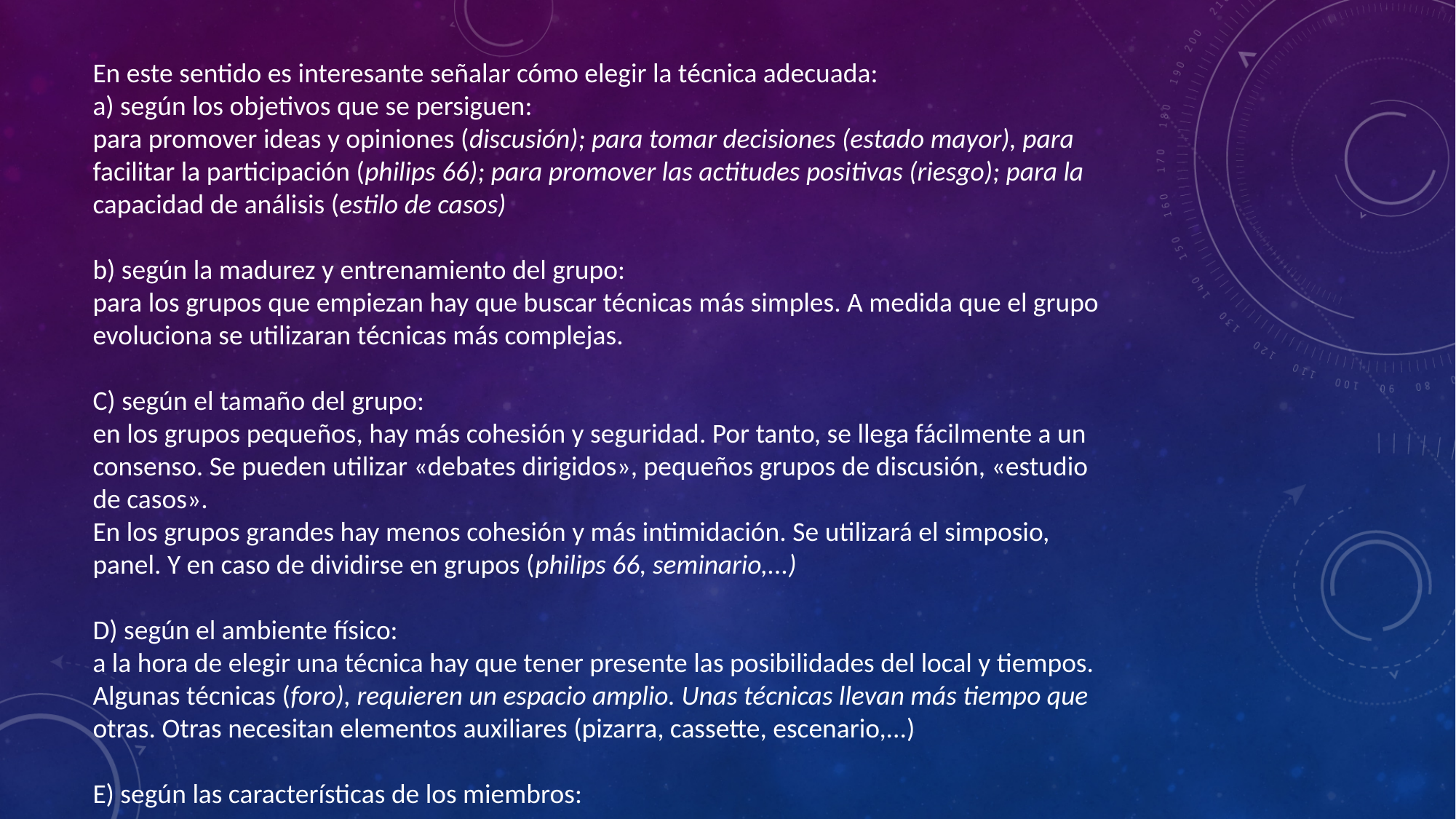

# En este sentido es interesante señalar cómo elegir la técnica adecuada: a) según los objetivos que se persiguen: para promover ideas y opiniones (discusión); para tomar decisiones (estado mayor), para facilitar la participación (philips 66); para promover las actitudes positivas (riesgo); para la capacidad de análisis (estilo de casos) b) según la madurez y entrenamiento del grupo: para los grupos que empiezan hay que buscar técnicas más simples. A medida que el grupo evoluciona se utilizaran técnicas más complejas. C) según el tamaño del grupo: en los grupos pequeños, hay más cohesión y seguridad. Por tanto, se llega fácilmente a un consenso. Se pueden utilizar «debates dirigidos», pequeños grupos de discusión, «estudio de casos». En los grupos grandes hay menos cohesión y más intimidación. Se utilizará el simposio, panel. Y en caso de dividirse en grupos (philips 66, seminario,...) D) según el ambiente físico: a la hora de elegir una técnica hay que tener presente las posibilidades del local y tiempos. Algunas técnicas (foro), requieren un espacio amplio. Unas técnicas llevan más tiempo que otras. Otras necesitan elementos auxiliares (pizarra, cassette, escenario,...) E) según las características de los miembros: